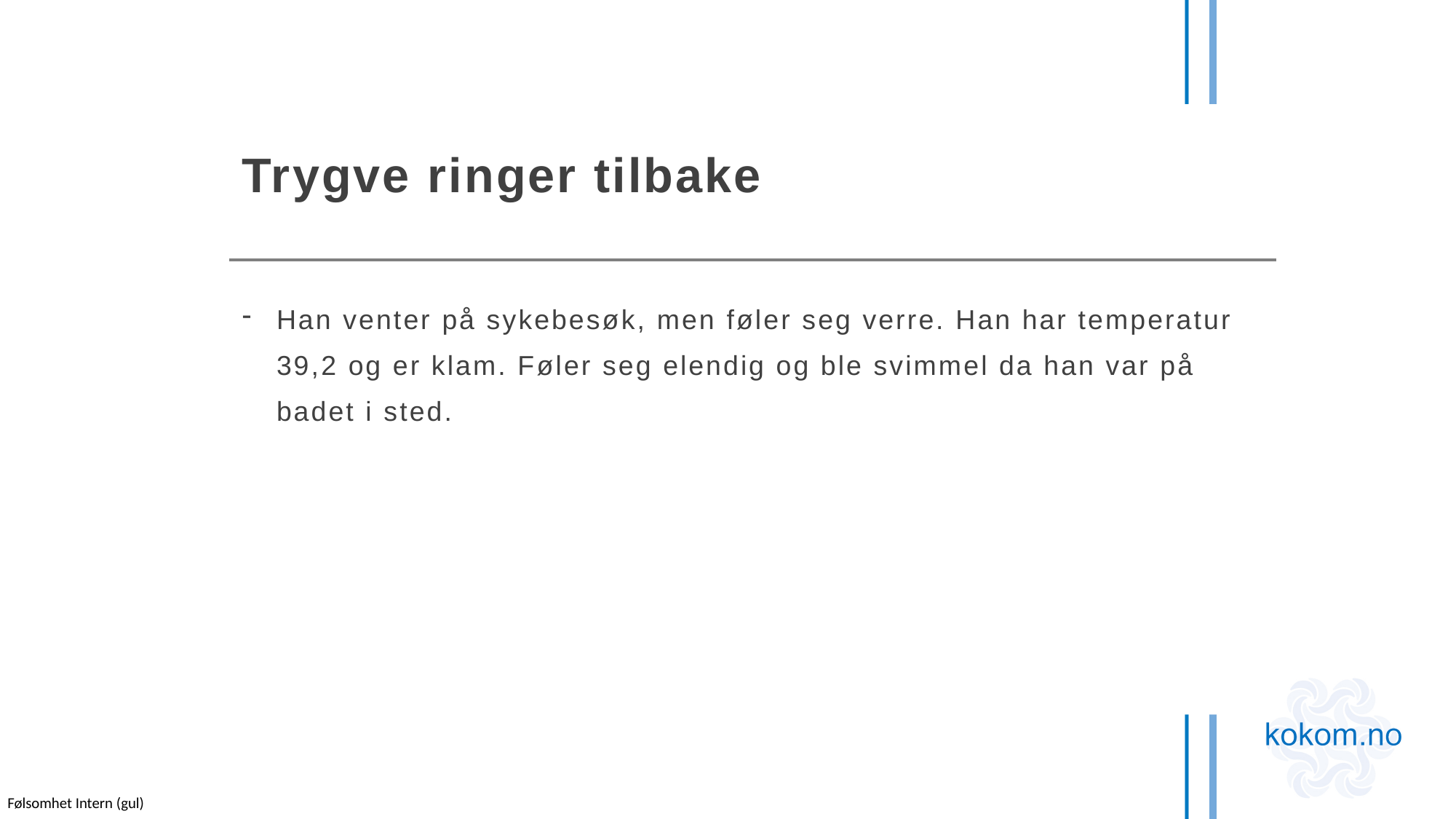

# Trygve ringer tilbake
Han venter på sykebesøk, men føler seg verre. Han har temperatur 39,2 og er klam. Føler seg elendig og ble svimmel da han var på badet i sted.